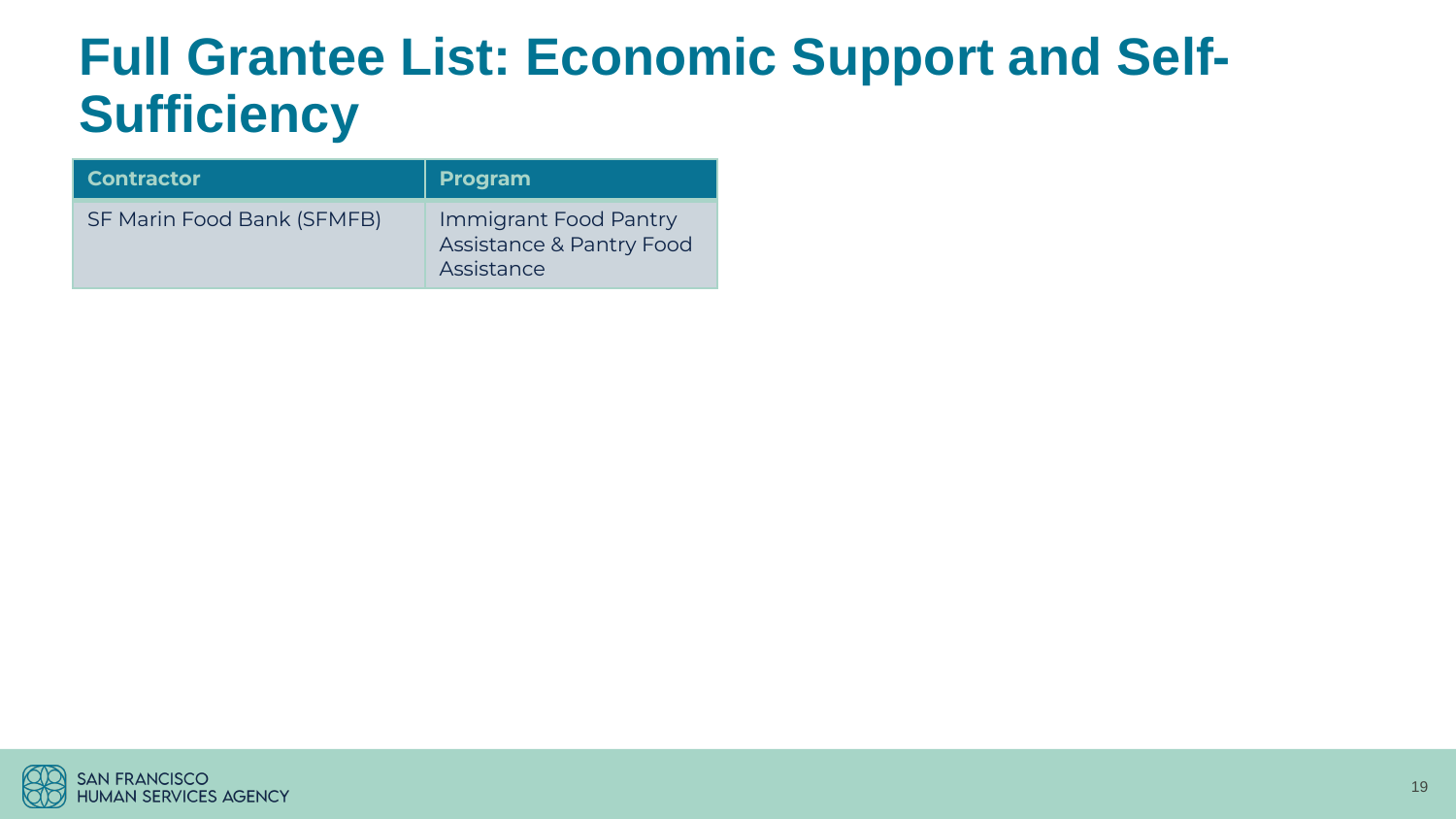

# Full Grantee List: Economic Support and Self-Sufficiency
| Contractor | Program |
| --- | --- |
| SF Marin Food Bank (SFMFB) | Immigrant Food Pantry Assistance & Pantry Food Assistance |
19